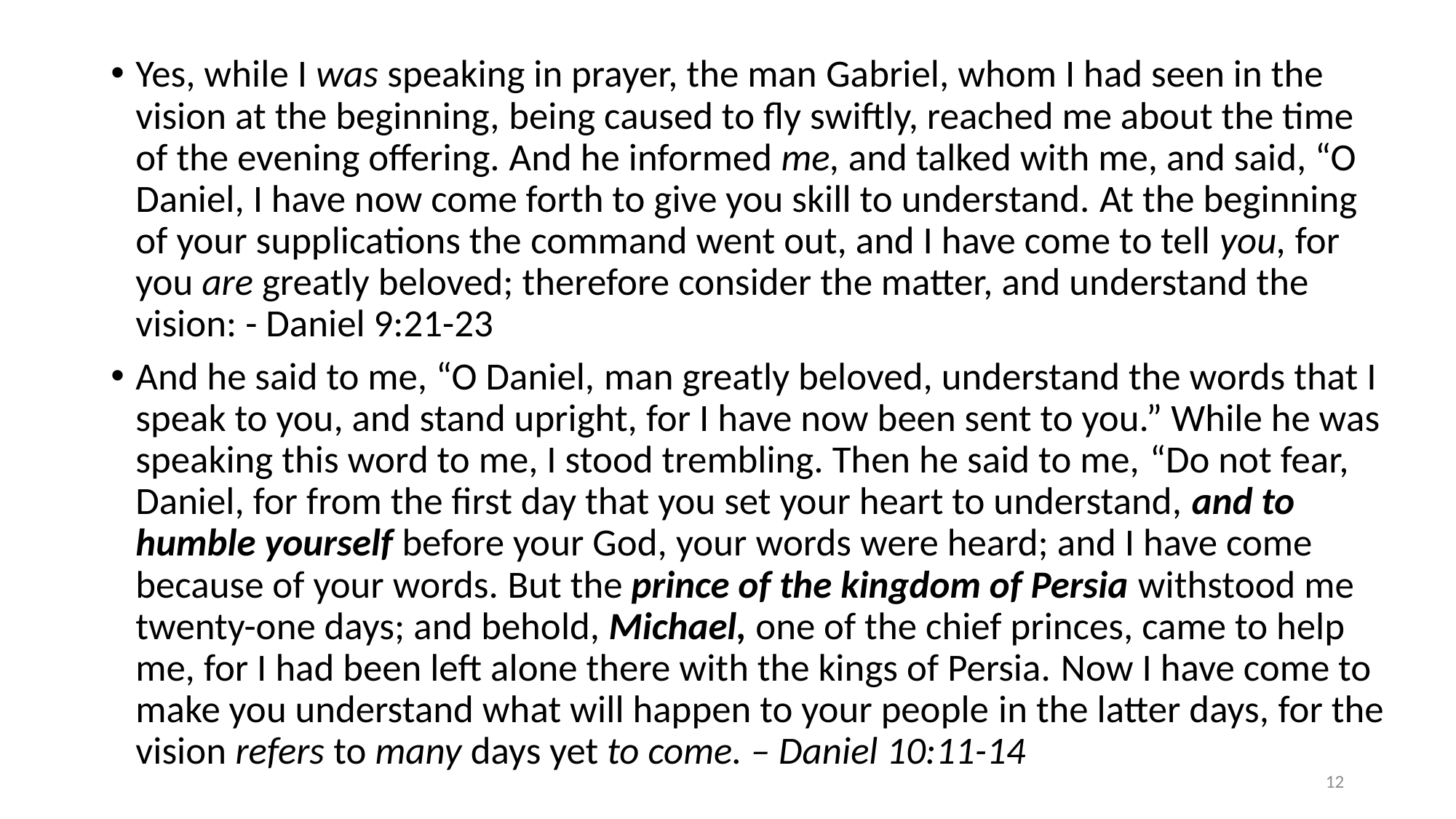

Yes, while I was speaking in prayer, the man Gabriel, whom I had seen in the vision at the beginning, being caused to fly swiftly, reached me about the time of the evening offering. And he informed me, and talked with me, and said, “O Daniel, I have now come forth to give you skill to understand. At the beginning of your supplications the command went out, and I have come to tell you, for you are greatly beloved; therefore consider the matter, and understand the vision: - Daniel 9:21-23
And he said to me, “O Daniel, man greatly beloved, understand the words that I speak to you, and stand upright, for I have now been sent to you.” While he was speaking this word to me, I stood trembling. Then he said to me, “Do not fear, Daniel, for from the first day that you set your heart to understand, and to humble yourself before your God, your words were heard; and I have come because of your words. But the prince of the kingdom of Persia withstood me twenty-one days; and behold, Michael, one of the chief princes, came to help me, for I had been left alone there with the kings of Persia. Now I have come to make you understand what will happen to your people in the latter days, for the vision refers to many days yet to come. – Daniel 10:11-14

12